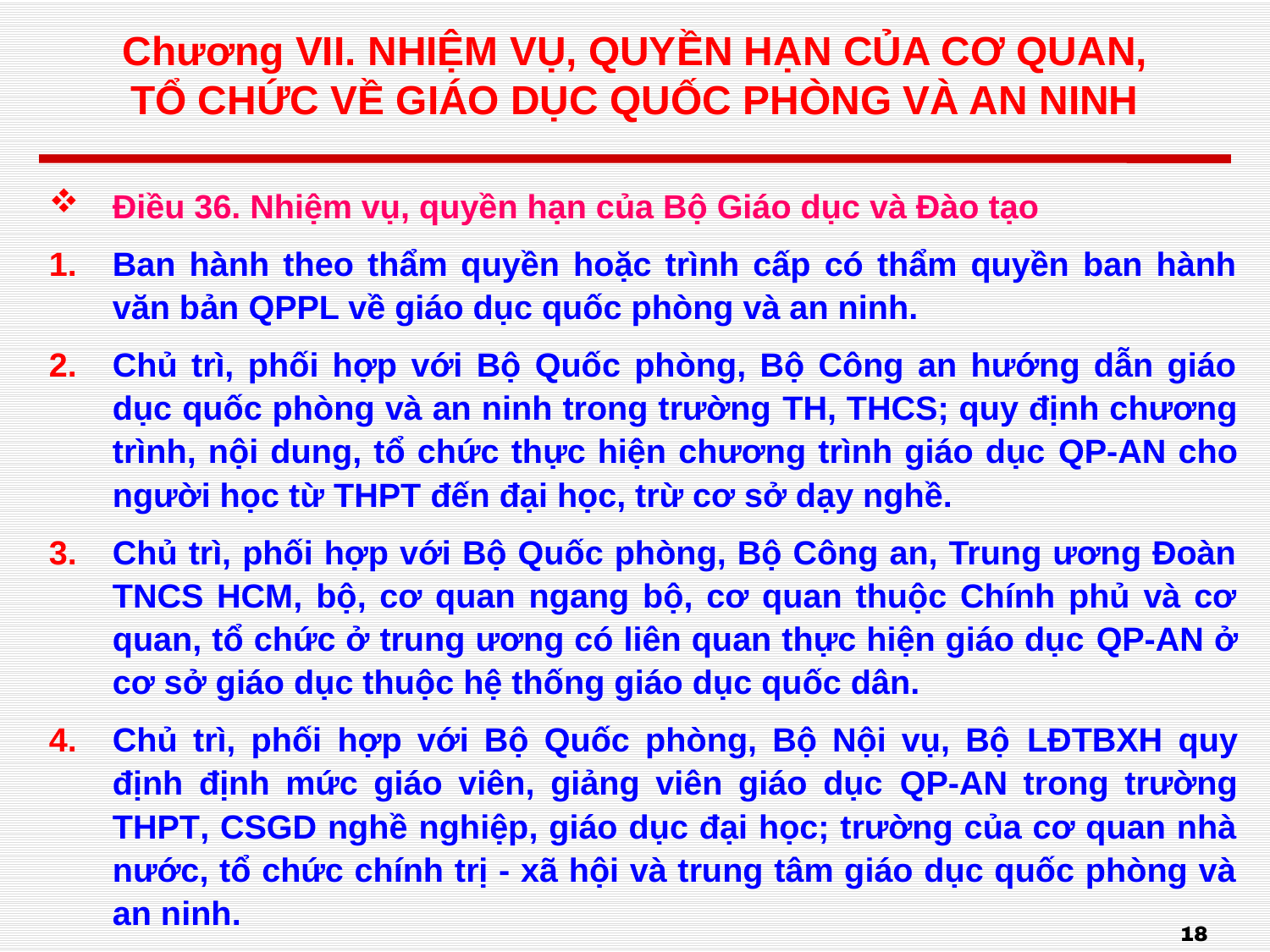

# Chương VII. NHIỆM VỤ, QUYỀN HẠN CỦA CƠ QUAN, TỔ CHỨC VỀ GIÁO DỤC QUỐC PHÒNG VÀ AN NINH
Điều 36. Nhiệm vụ, quyền hạn của Bộ Giáo dục và Đào tạo
Ban hành theo thẩm quyền hoặc trình cấp có thẩm quyền ban hành văn bản QPPL về giáo dục quốc phòng và an ninh.
Chủ trì, phối hợp với Bộ Quốc phòng, Bộ Công an hướng dẫn giáo dục quốc phòng và an ninh trong trường TH, THCS; quy định chương trình, nội dung, tổ chức thực hiện chương trình giáo dục QP-AN cho người học từ THPT đến đại học, trừ cơ sở dạy nghề.
Chủ trì, phối hợp với Bộ Quốc phòng, Bộ Công an, Trung ương Đoàn TNCS HCM, bộ, cơ quan ngang bộ, cơ quan thuộc Chính phủ và cơ quan, tổ chức ở trung ương có liên quan thực hiện giáo dục QP-AN ở cơ sở giáo dục thuộc hệ thống giáo dục quốc dân.
Chủ trì, phối hợp với Bộ Quốc phòng, Bộ Nội vụ, Bộ LĐTBXH quy định định mức giáo viên, giảng viên giáo dục QP-AN trong trường THPT, CSGD nghề nghiệp, giáo dục đại học; trường của cơ quan nhà nước, tổ chức chính trị - xã hội và trung tâm giáo dục quốc phòng và an ninh.